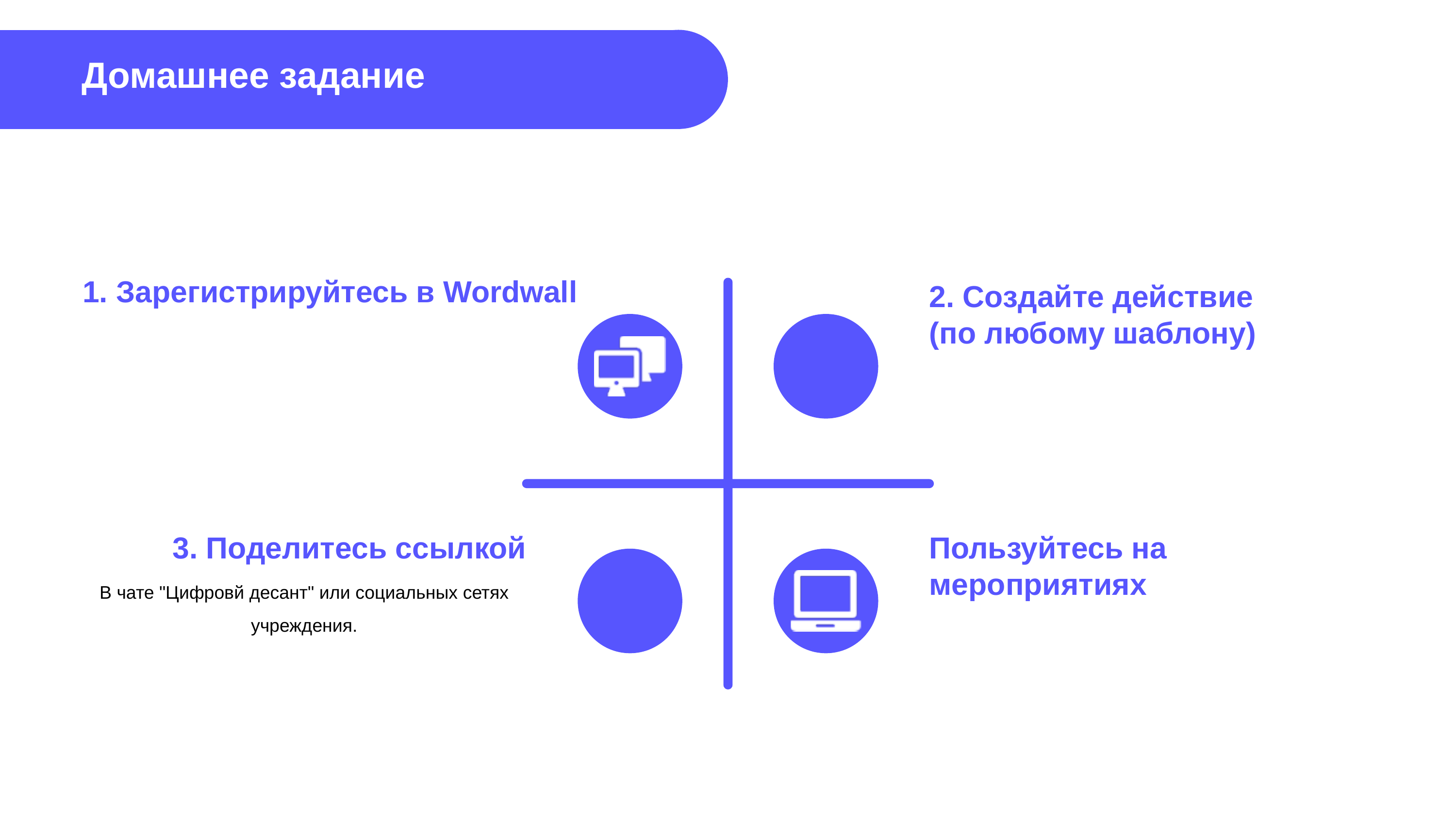

Домашнее задание
8
1. Зарегистрируйтесь в Wordwall
2. Создайте действие
(по любому шаблону)

3. Поделитесь ссылкой
Пользуйтесь на мероприятиях

В чате "Цифровй десант" или социальных сетях учреждения.